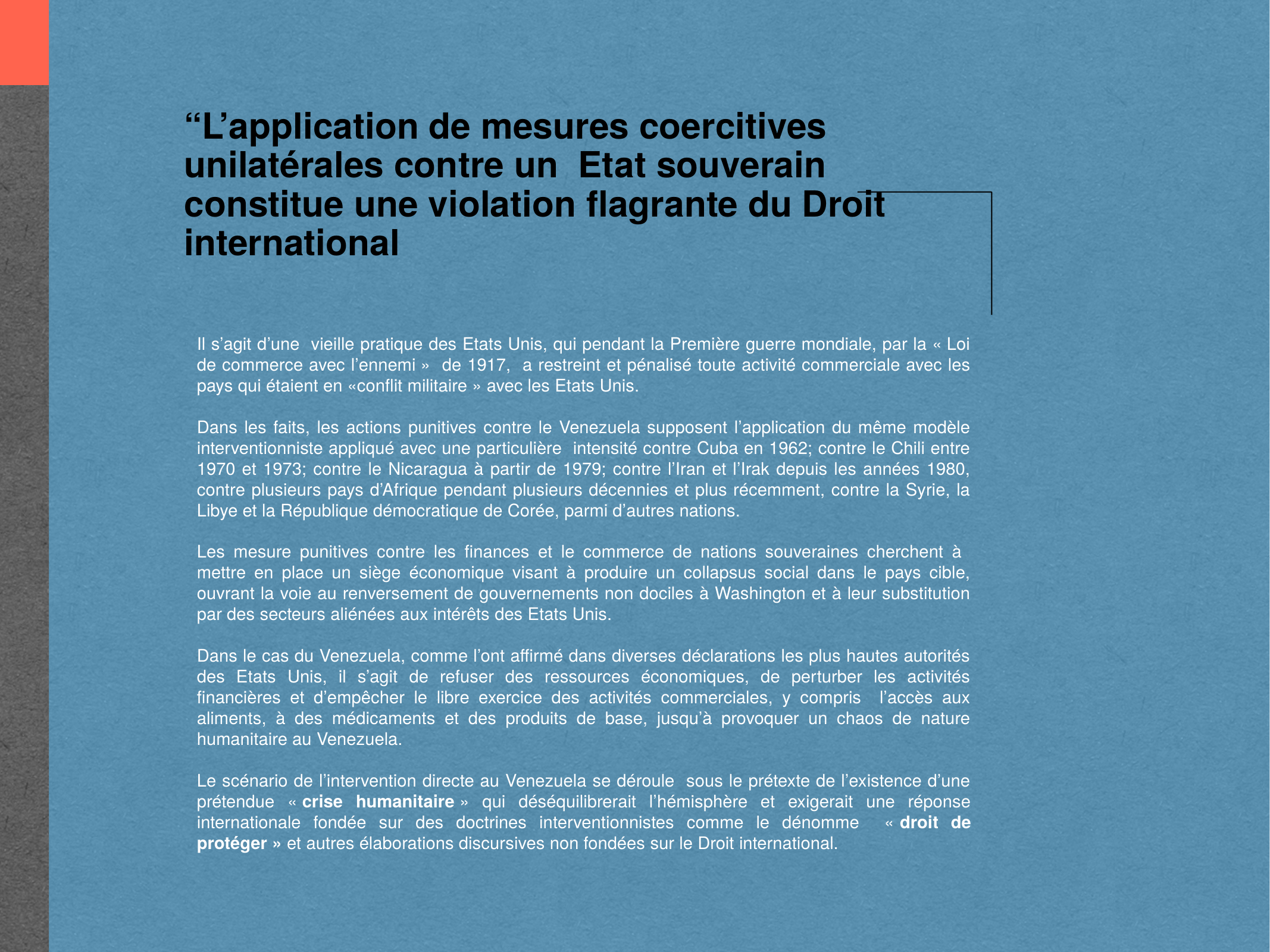

“L’application de mesures coercitives unilatérales contre un  Etat souverain constitue une violation flagrante du Droit international

Il s’agit d’une  vieille pratique des Etats Unis, qui pendant la Première guerre mondiale, par la « Loi de commerce avec l’ennemi »  de 1917,  a restreint et pénalisé toute activité commerciale avec les pays qui étaient en «conflit militaire » avec les Etats Unis.

Dans les faits, les actions punitives contre le Venezuela supposent l’application du même modèle interventionniste appliqué avec une particulière  intensité contre Cuba en 1962; contre le Chili entre 1970 et 1973; contre le Nicaragua à partir de 1979; contre l’Iran et l’Irak depuis les années 1980, contre plusieurs pays d’Afrique pendant plusieurs décennies et plus récemment, contre la Syrie, la Libye et la République démocratique de Corée, parmi d’autres nations.

Les mesure punitives contre les finances et le commerce de nations souveraines cherchent à  mettre en place un siège économique visant à produire un collapsus social dans le pays cible, ouvrant la voie au renversement de gouvernements non dociles à Washington et à leur substitution par des secteurs aliénées aux intérêts des Etats Unis.

Dans le cas du Venezuela, comme l’ont affirmé dans diverses déclarations les plus hautes autorités des Etats Unis, il s’agit de refuser des ressources économiques, de perturber les activités financières et d’empêcher le libre exercice des activités commerciales, y compris  l’accès aux aliments, à des médicaments et des produits de base, jusqu’à provoquer un chaos de nature humanitaire au Venezuela.

Le scénario de l’intervention directe au Venezuela se déroule  sous le prétexte de l’existence d’une prétendue « crise humanitaire » qui déséquilibrerait l’hémisphère et exigerait une réponse internationale fondée sur des doctrines interventionnistes comme le dénomme  « droit de protéger » et autres élaborations discursives non fondées sur le Droit international.